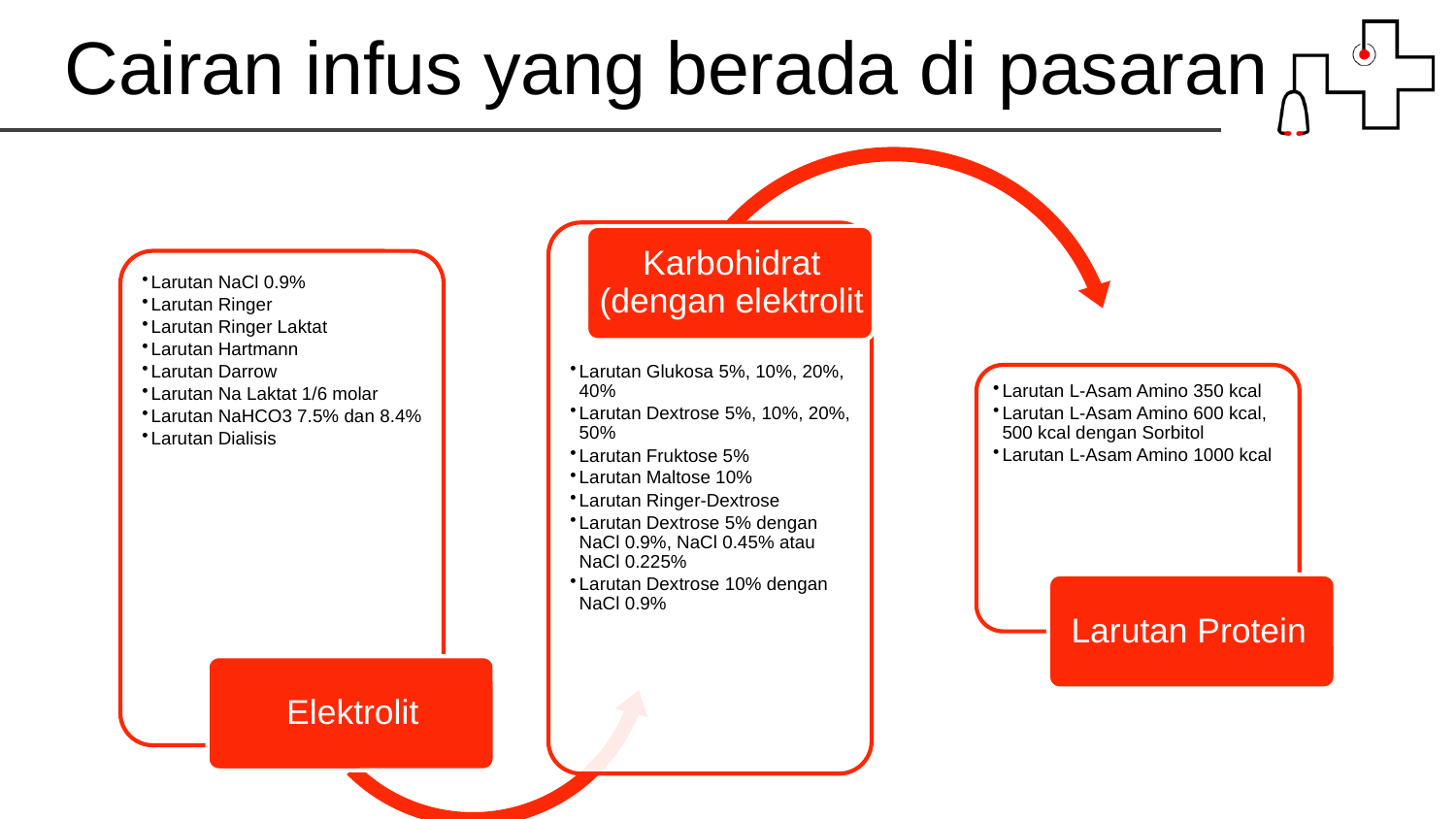

Cairan infus yang berada di pasaran
Larutan NaCl 0.9%
Larutan Ringer
Larutan Ringer Laktat
Larutan Hartmann
Larutan Darrow
Larutan Na Laktat 1/6 molar
Larutan NaHCO3 7.5% dan 8.4%
Larutan Dialisis
Elektrolit
Larutan Glukosa 5%, 10%, 20%, 40%
Larutan Dextrose 5%, 10%, 20%, 50%
Larutan Fruktose 5%
Larutan Maltose 10%
Larutan Ringer-Dextrose
Larutan Dextrose 5% dengan NaCl 0.9%, NaCl 0.45% atau NaCl 0.225%
Larutan Dextrose 10% dengan NaCl 0.9%

Karbohidrat (dengan elektrolit
Larutan L-Asam Amino 350 kcal
Larutan L-Asam Amino 600 kcal, 500 kcal dengan Sorbitol
Larutan L-Asam Amino 1000 kcal
Larutan Protein